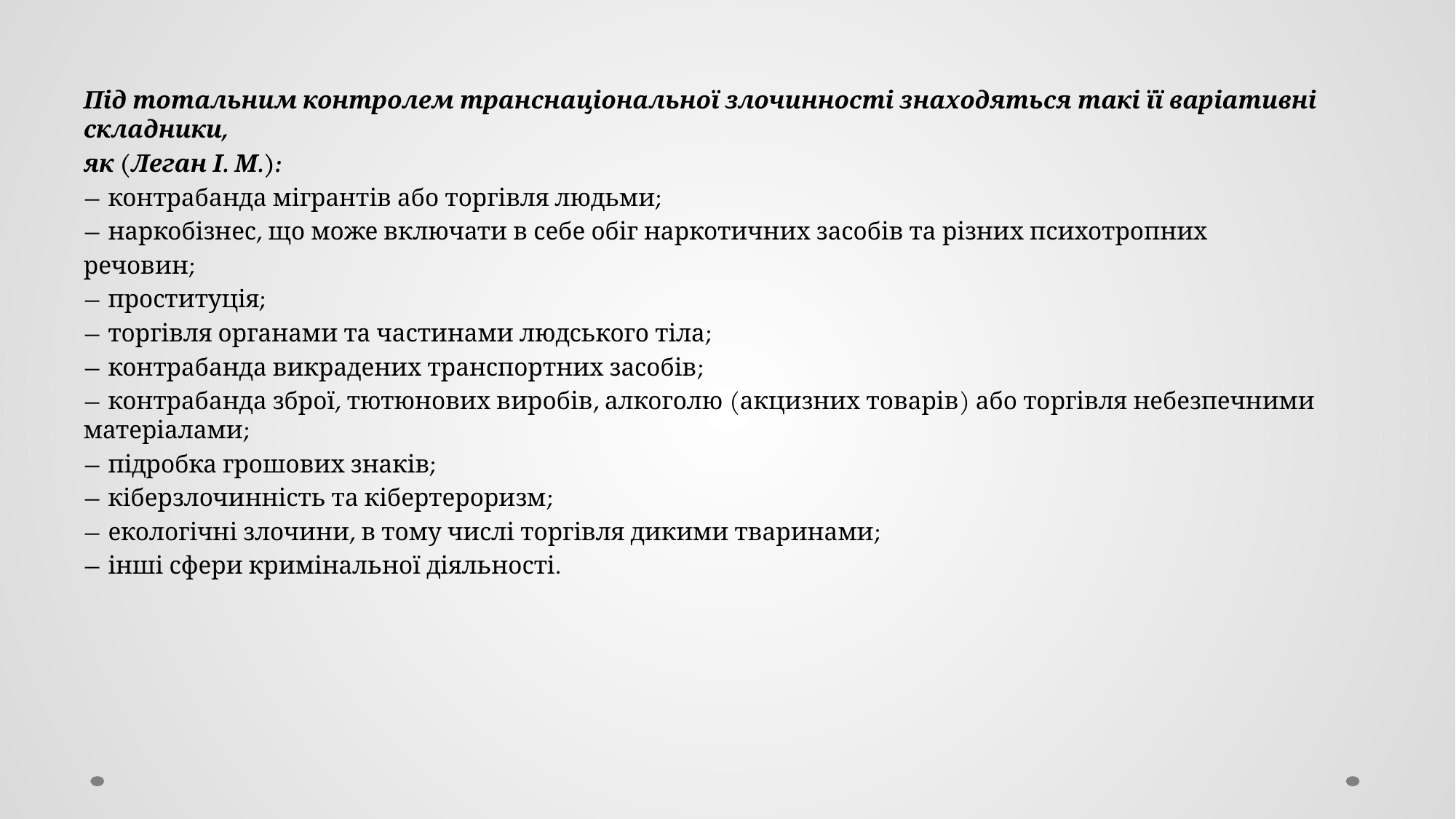

Під тотальним контролем транснаціональної злочинності знаходяться такі її варіативні складники,
як (Леган І. М.):
− контрабанда мігрантів або торгівля людьми;
− наркобізнес, що може включати в себе обіг наркотичних засобів та різних психотропних
речовин;
− проституція;
− торгівля органами та частинами людського тіла;
− контрабанда викрадених транспортних засобів;
− контрабанда зброї, тютюнових виробів, алкоголю (акцизних товарів) або торгівля небезпечними матеріалами;
− підробка грошових знаків;
− кіберзлочинність та кібертероризм;
− екологічні злочини, в тому числі торгівля дикими тваринами;
− інші сфери кримінальної діяльності.